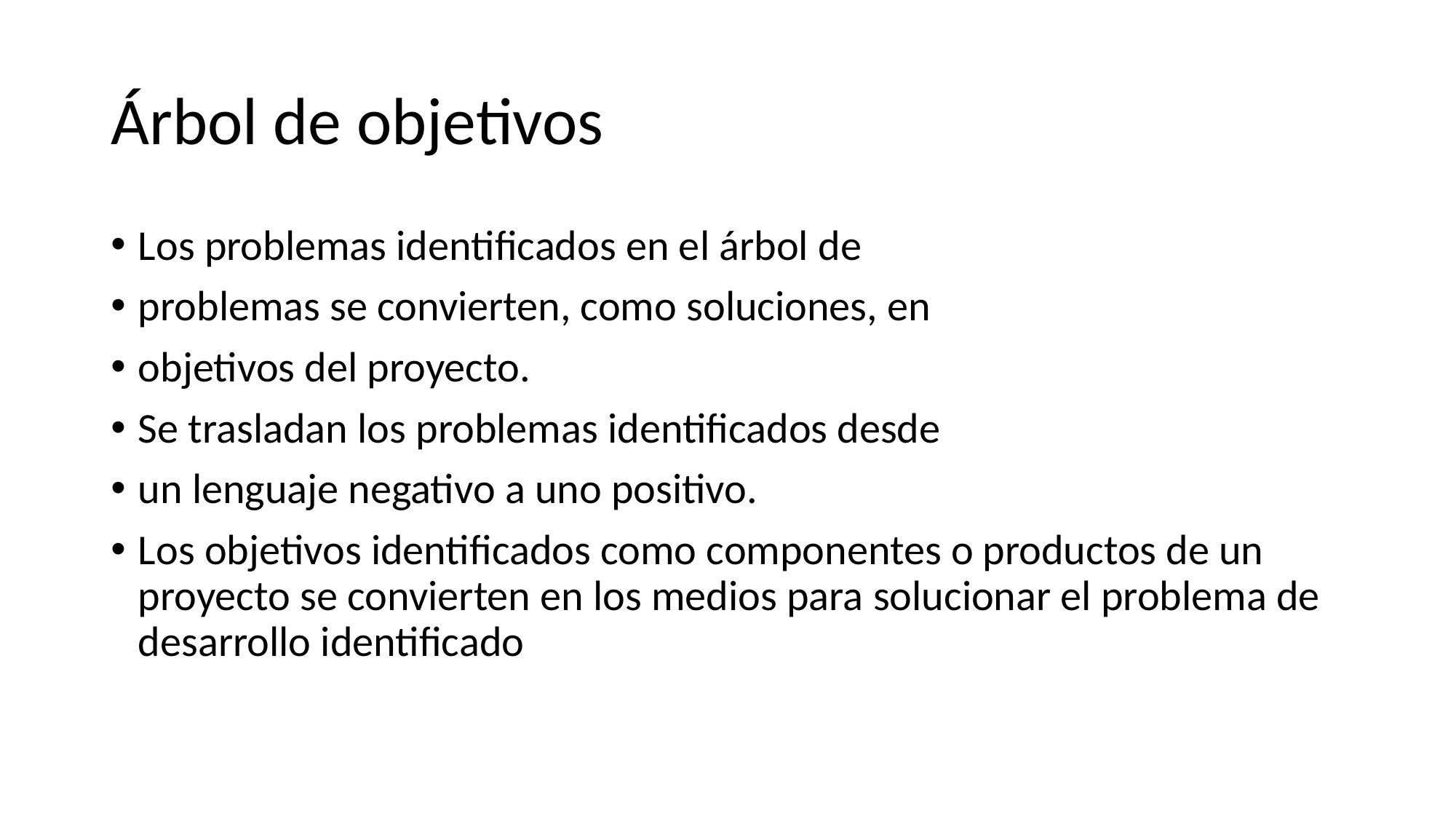

# Árbol de objetivos
Los problemas identificados en el árbol de
problemas se convierten, como soluciones, en
objetivos del proyecto.
Se trasladan los problemas identificados desde
un lenguaje negativo a uno positivo.
Los objetivos identificados como componentes o productos de un proyecto se convierten en los medios para solucionar el problema de desarrollo identificado